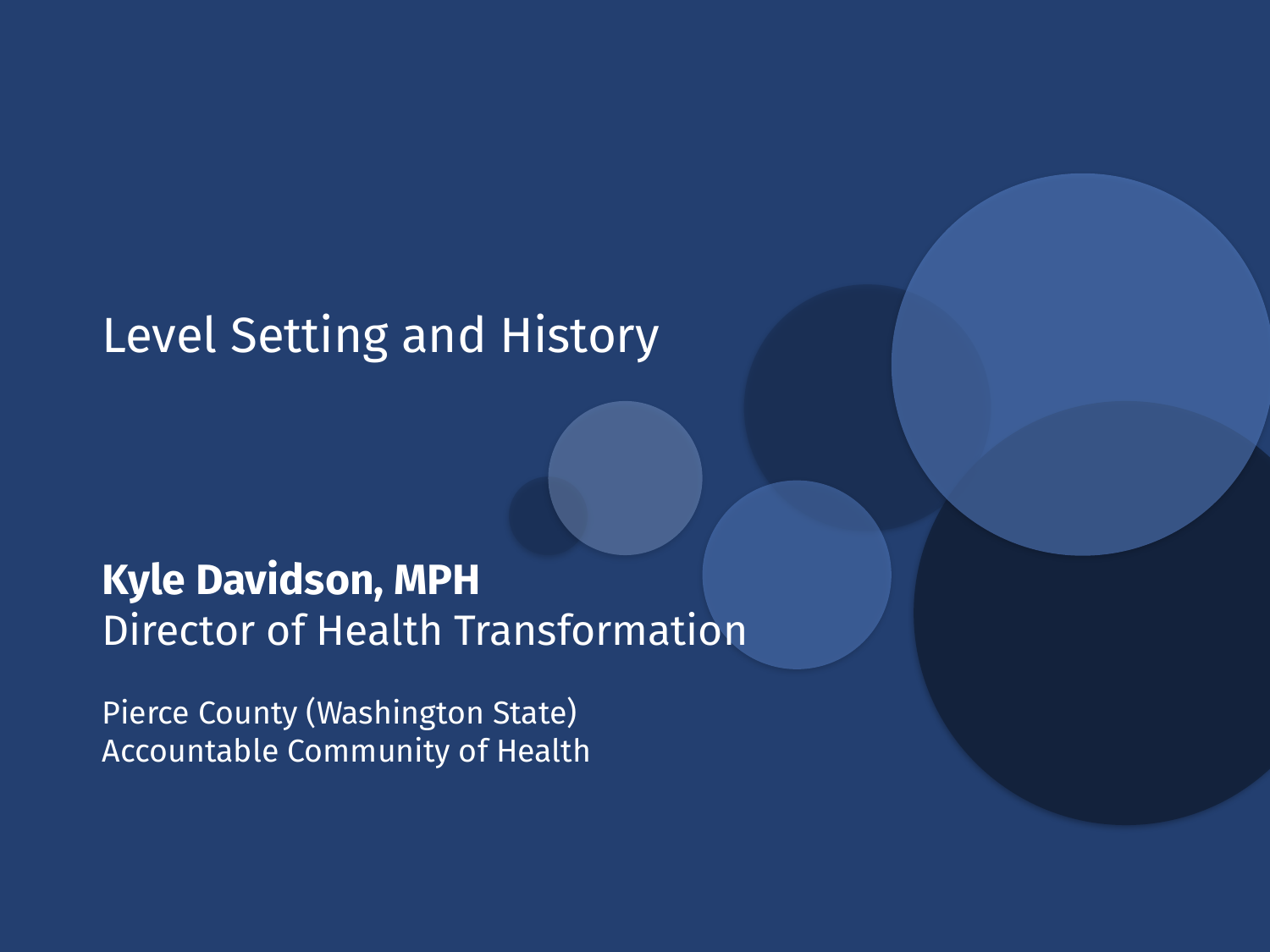

Level Setting and History

Kyle Davidson, MPH
Director of Health Transformation

Pierce County (Washington State)
Accountable Community of Health